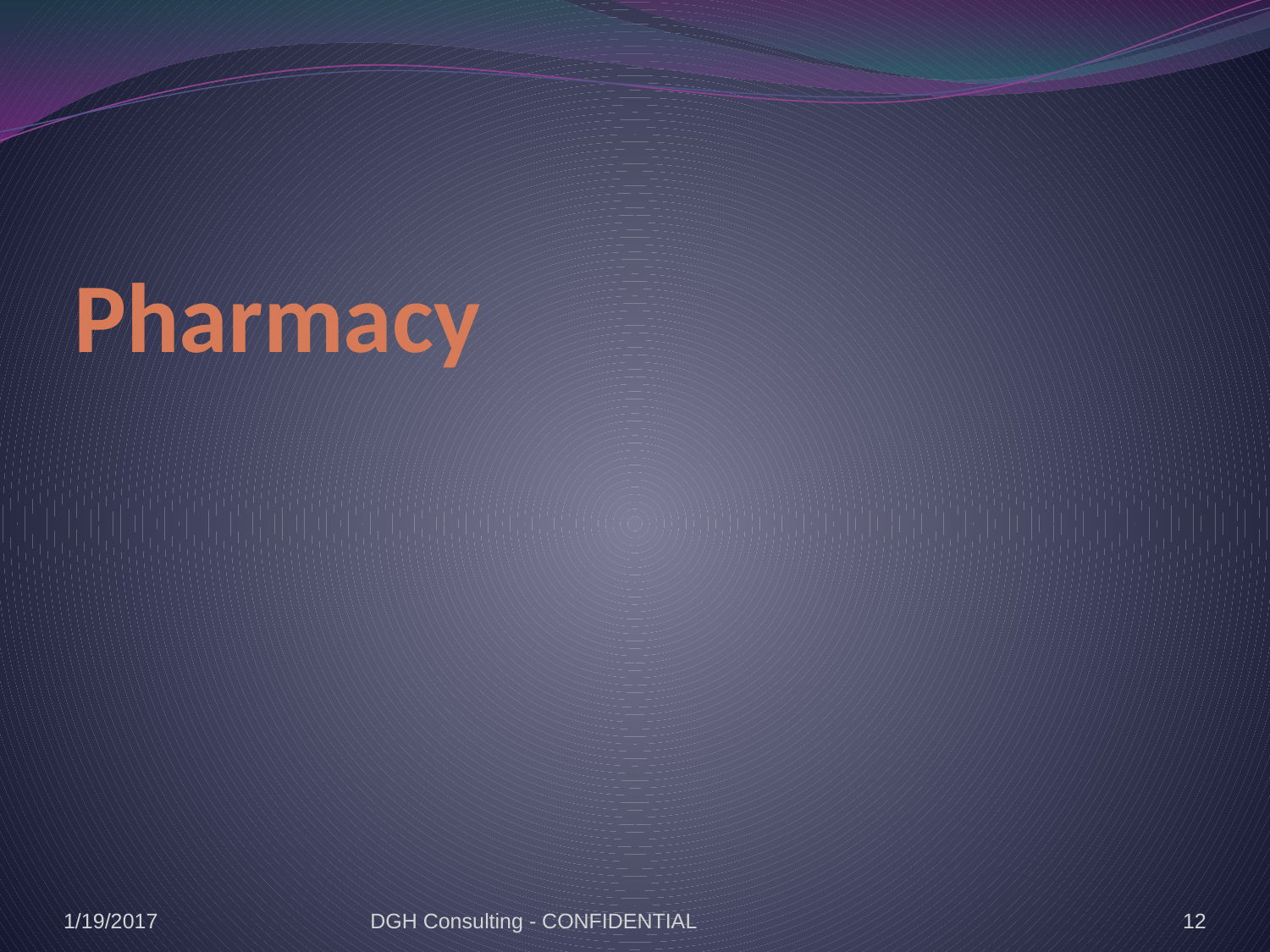

# Pharmacy

1/19/2017
DGH Consulting - CONFIDENTIAL
12